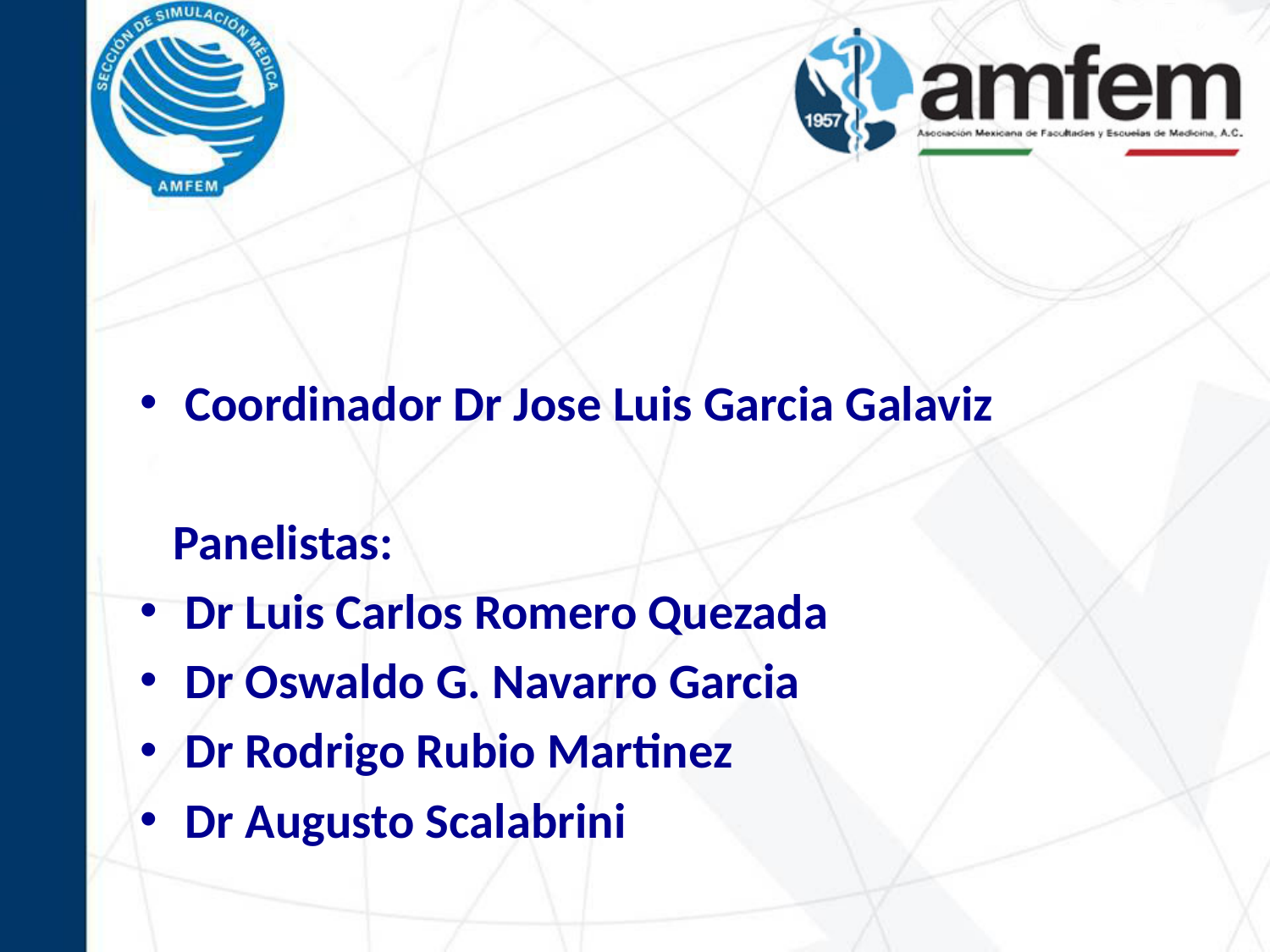

Coordinador Dr Jose Luis Garcia Galaviz

   Panelistas:
Dr Luis Carlos Romero Quezada
Dr Oswaldo G. Navarro Garcia
Dr Rodrigo Rubio Martinez
Dr Augusto Scalabrini